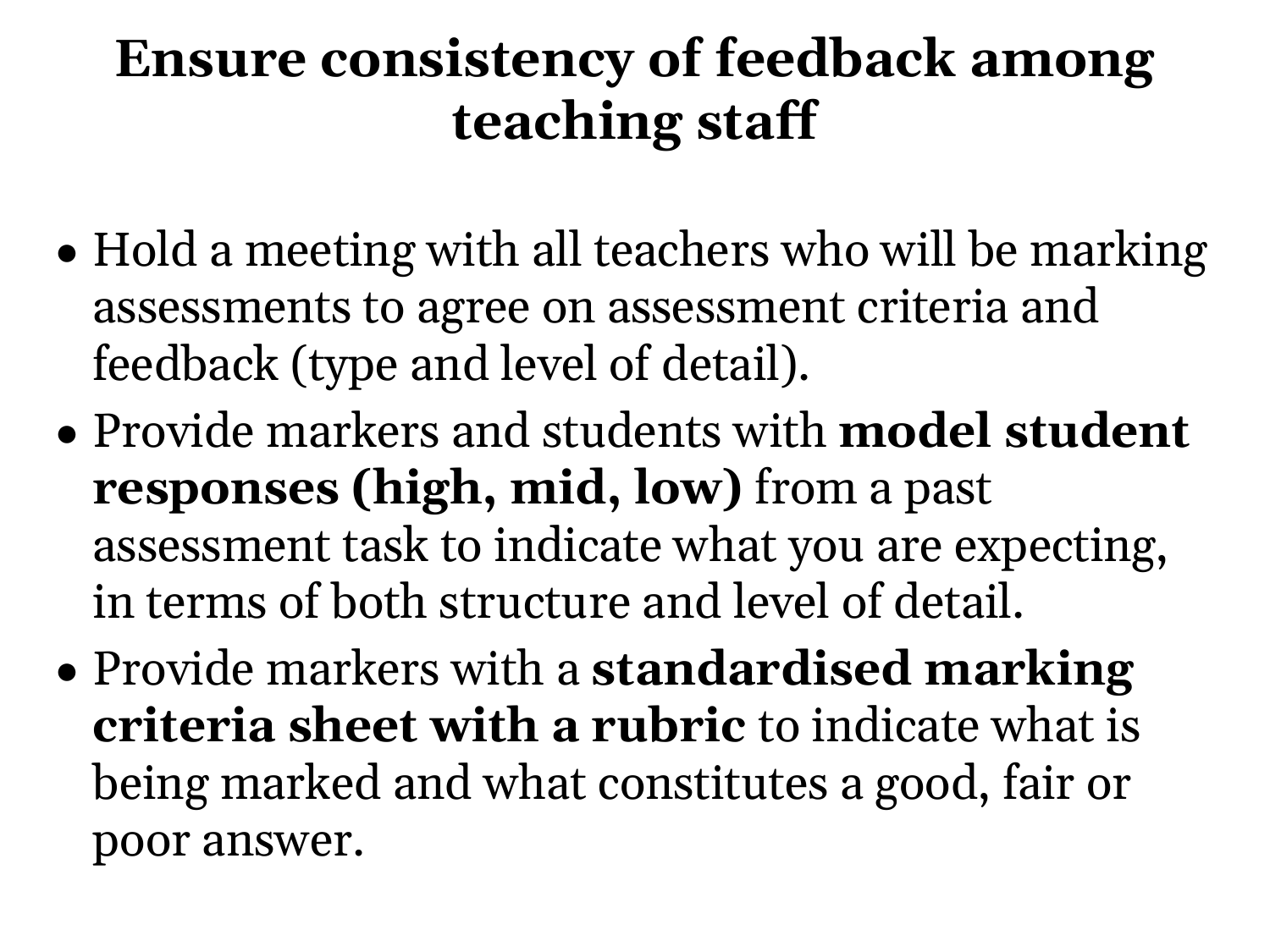

# Ensure consistency of feedback among teaching staff
Hold a meeting with all teachers who will be marking assessments to agree on assessment criteria and feedback (type and level of detail).
Provide markers and students with model student responses (high, mid, low) from a past assessment task to indicate what you are expecting, in terms of both structure and level of detail.
Provide markers with a standardised marking criteria sheet with a rubric to indicate what is being marked and what constitutes a good, fair or poor answer.